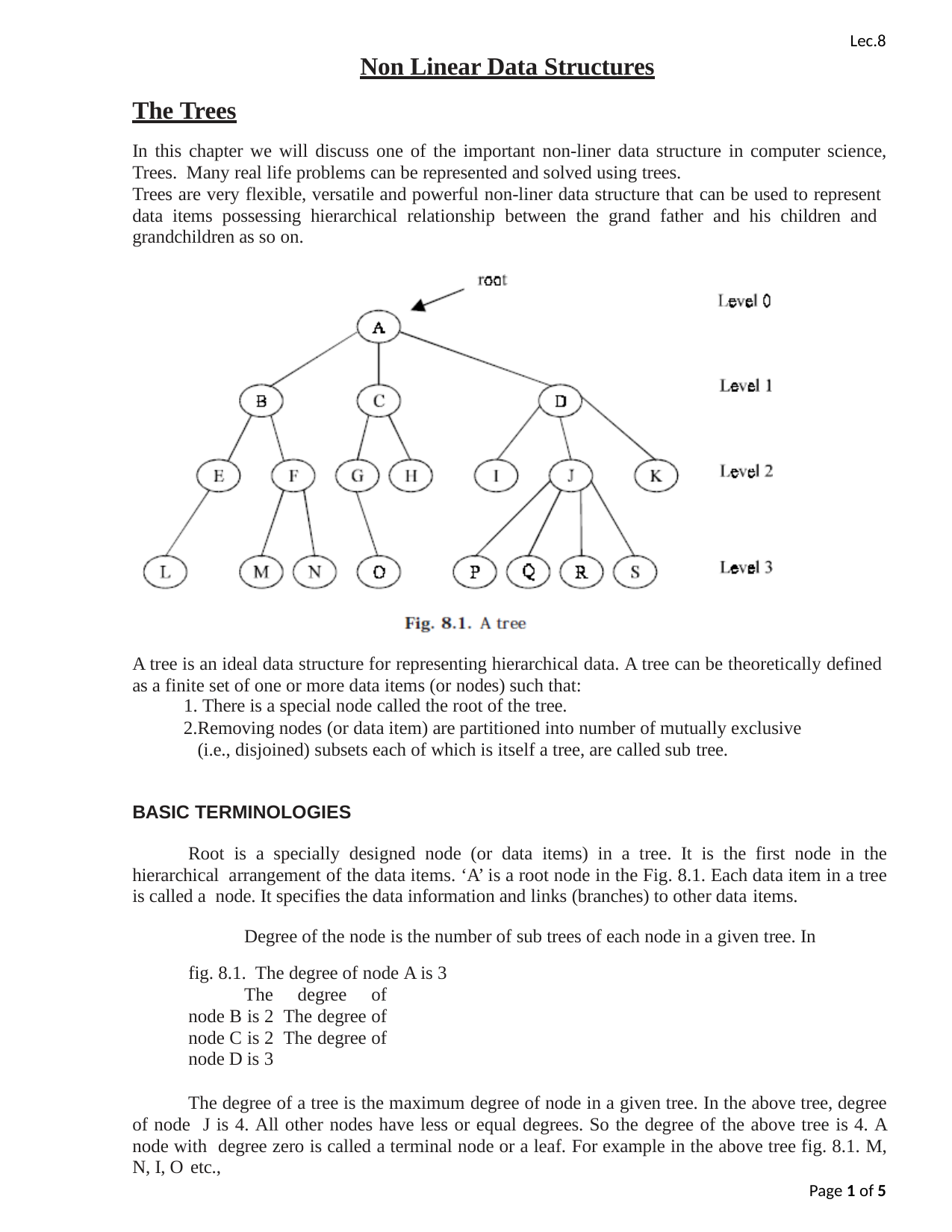

Lec.8
Non Linear Data Structures
The Trees
In this chapter we will discuss one of the important non-liner data structure in computer science, Trees.  Many real life problems can be represented and solved using trees.
Trees are very flexible, versatile and powerful non-liner data structure that can be used to represent  data items possessing hierarchical relationship between the grand father and his children and  grandchildren as so on.

A tree is an ideal data structure for representing hierarchical data. A tree can be theoretically defined  as a finite set of one or more data items (or nodes) such that:
There is a special node called the root of the tree.
Removing nodes (or data item) are partitioned into number of mutually exclusive  (i.e., disjoined) subsets each of which is itself a tree, are called sub tree.

BASIC TERMINOLOGIES

Root is a specially designed node (or data items) in a tree. It is the first node in the hierarchical  arrangement of the data items. ‘A’ is a root node in the Fig. 8.1. Each data item in a tree is called a  node. It specifies the data information and links (branches) to other data items.
Degree of the node is the number of sub trees of each node in a given tree. In fig. 8.1.  The degree of node A is 3
The degree of node B is 2  The degree of node C is 2  The degree of node D is 3

The degree of a tree is the maximum degree of node in a given tree. In the above tree, degree of node  J is 4. All other nodes have less or equal degrees. So the degree of the above tree is 4. A node with  degree zero is called a terminal node or a leaf. For example in the above tree fig. 8.1. M, N, I, O etc.,
Page 1 of 5